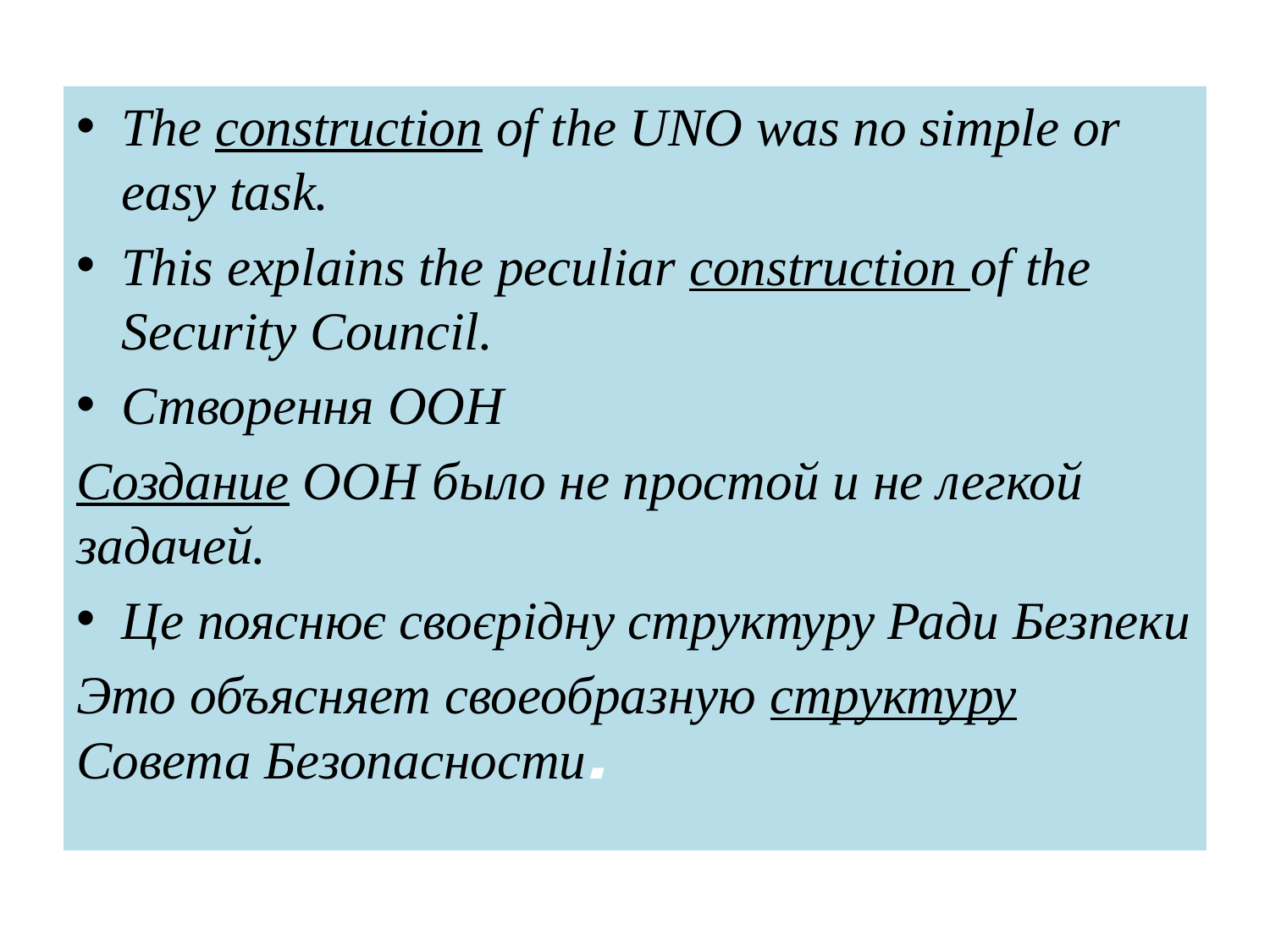

#
The construction of the UNO was no simple or easy task.
This explains the peculiar construction of the Security Council.
Створення ООН
Создание ООН было не простой и не легкой задачей.
Це пояснює своєрідну структуру Ради Безпеки
Это объясняет своеобразную структуру Совета Безопасности.